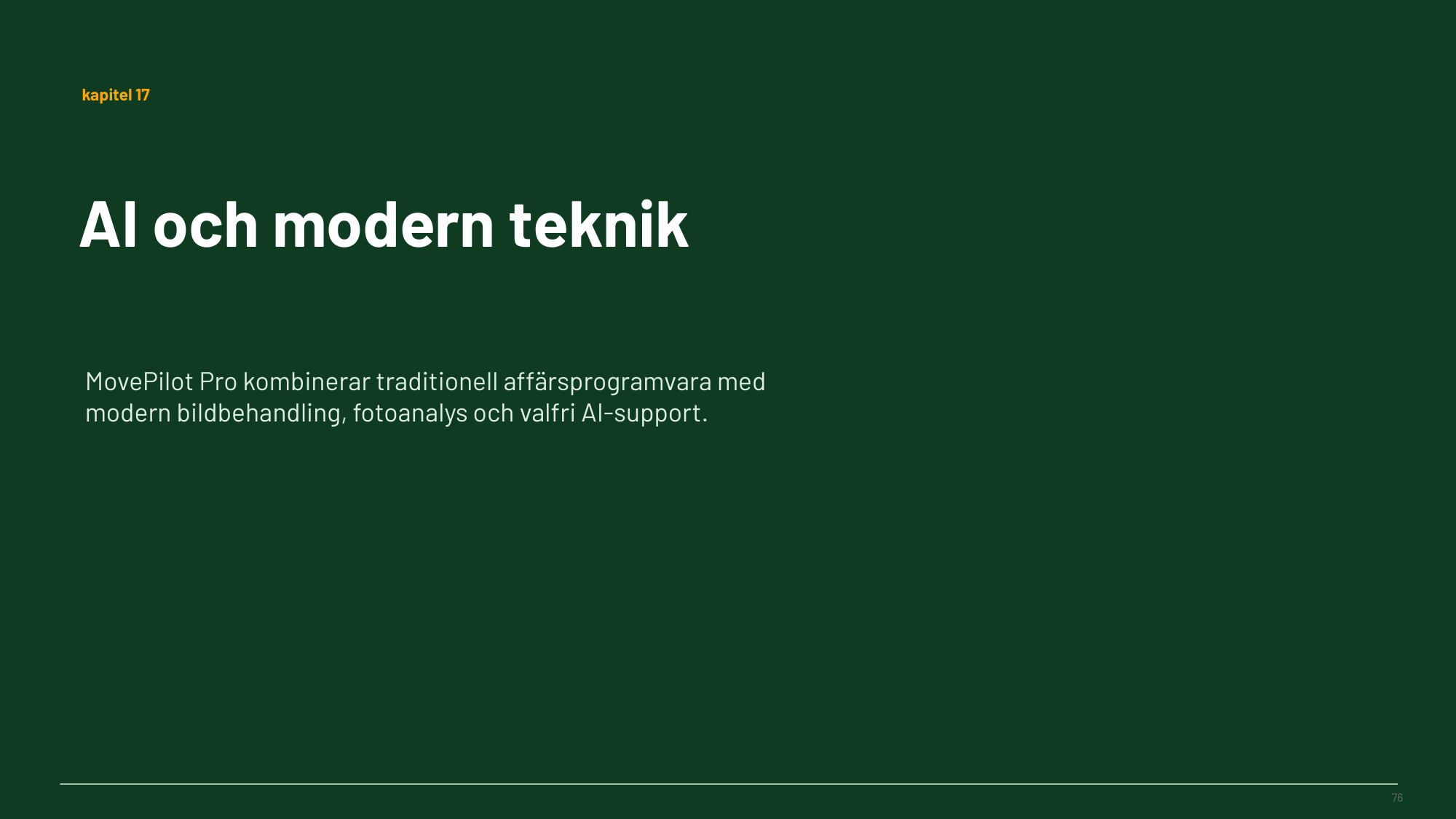

MovePilot Pro 4.0
kapitel 17
AI och modern teknik
MovePilot Pro kombinerar traditionell affärsprogramvara med modern bildbehandling, fotoanalys och valfri AI-support.

76